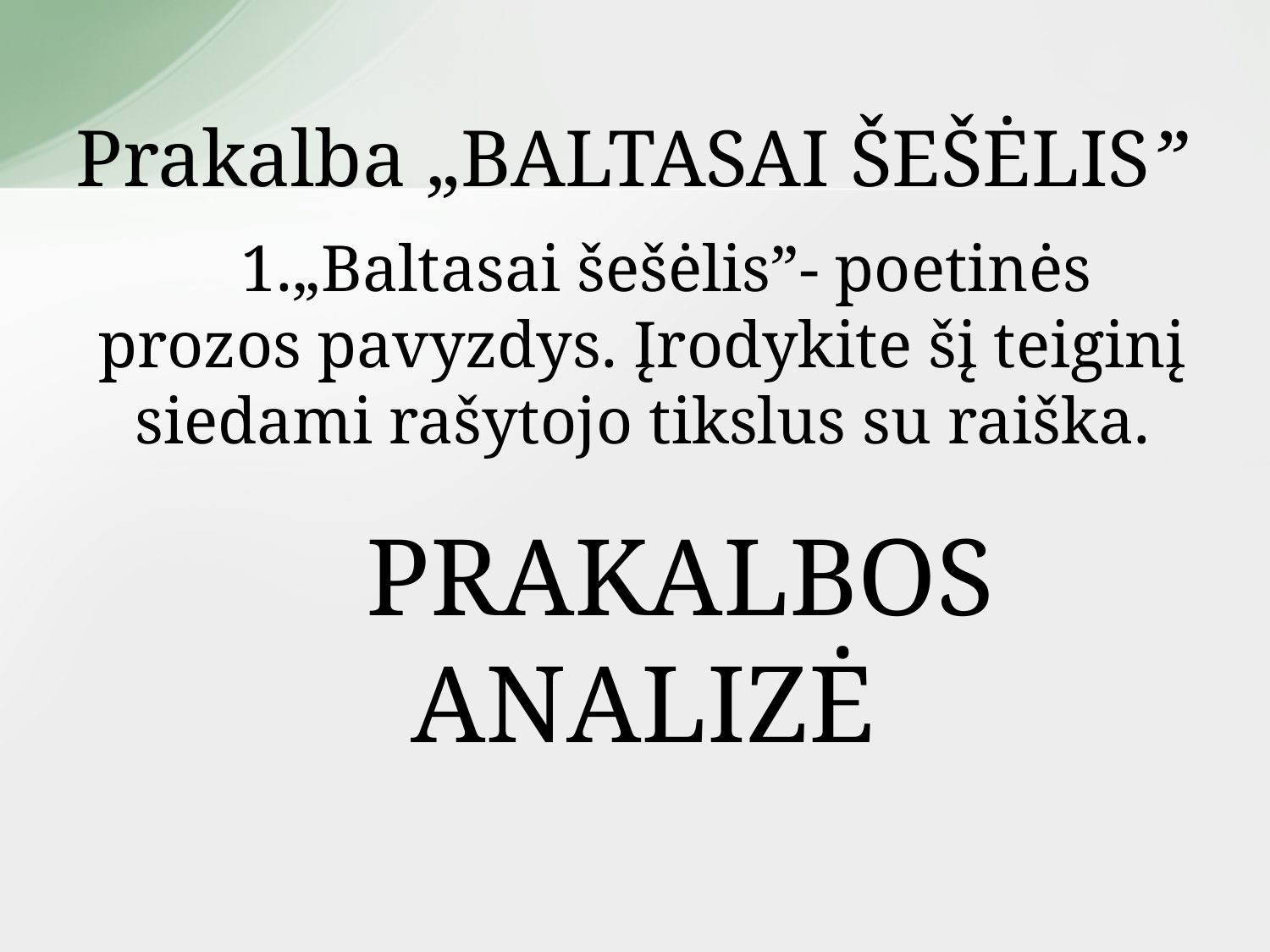

# Prakalba „BALTASAI ŠEŠĖLIS”
„Baltasai šešėlis”- poetinės prozos pavyzdys. Įrodykite šį teiginį siedami rašytojo tikslus su raiška.
 PRAKALBOS ANALIZĖ